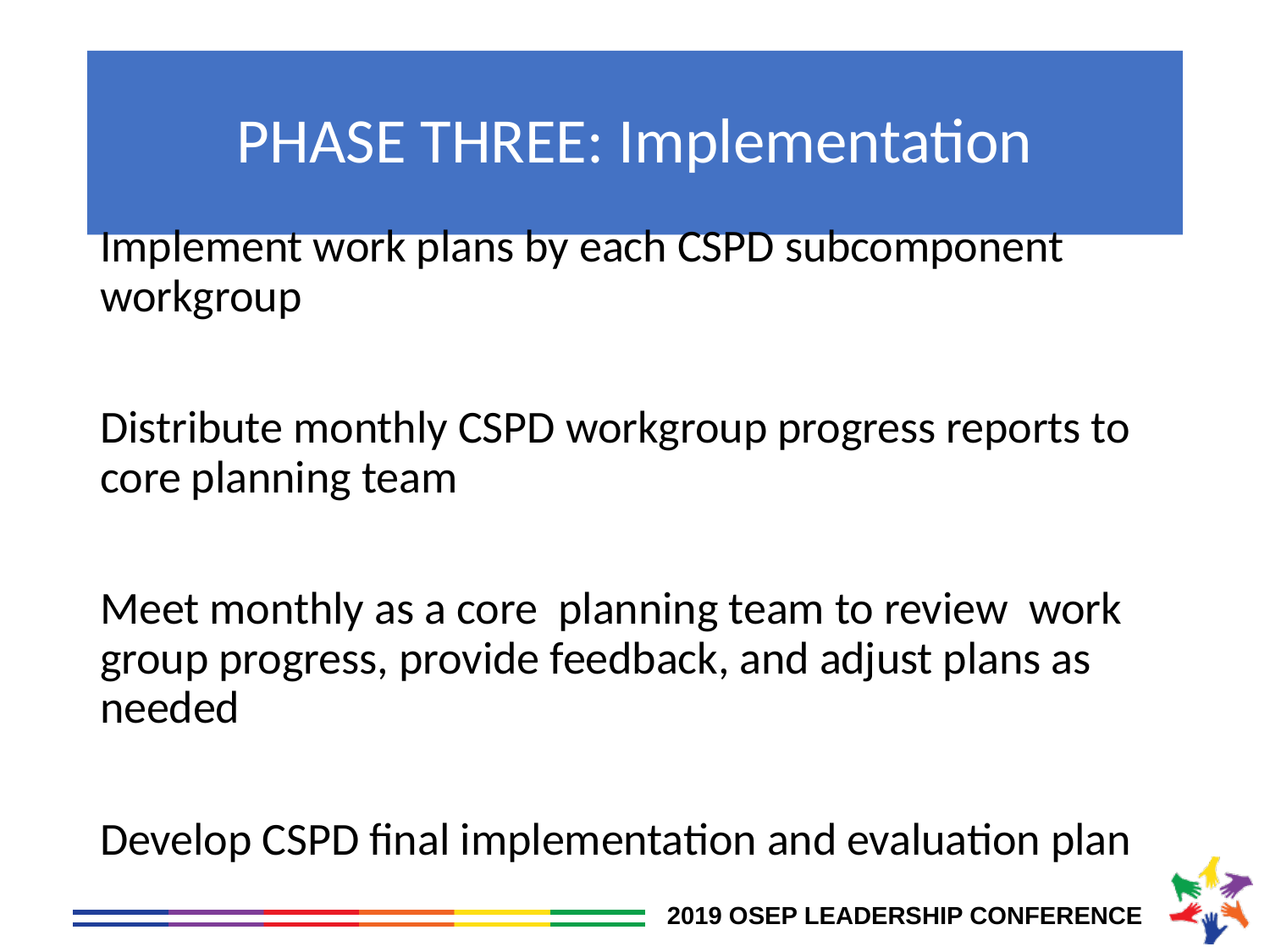

# PHASE THREE: Implementation
Implement work plans by each CSPD subcomponent workgroup

Distribute monthly CSPD workgroup progress reports to core planning team

Meet monthly as a core  planning team to review  work group progress, provide feedback, and adjust plans as needed

Develop CSPD final implementation and evaluation plan